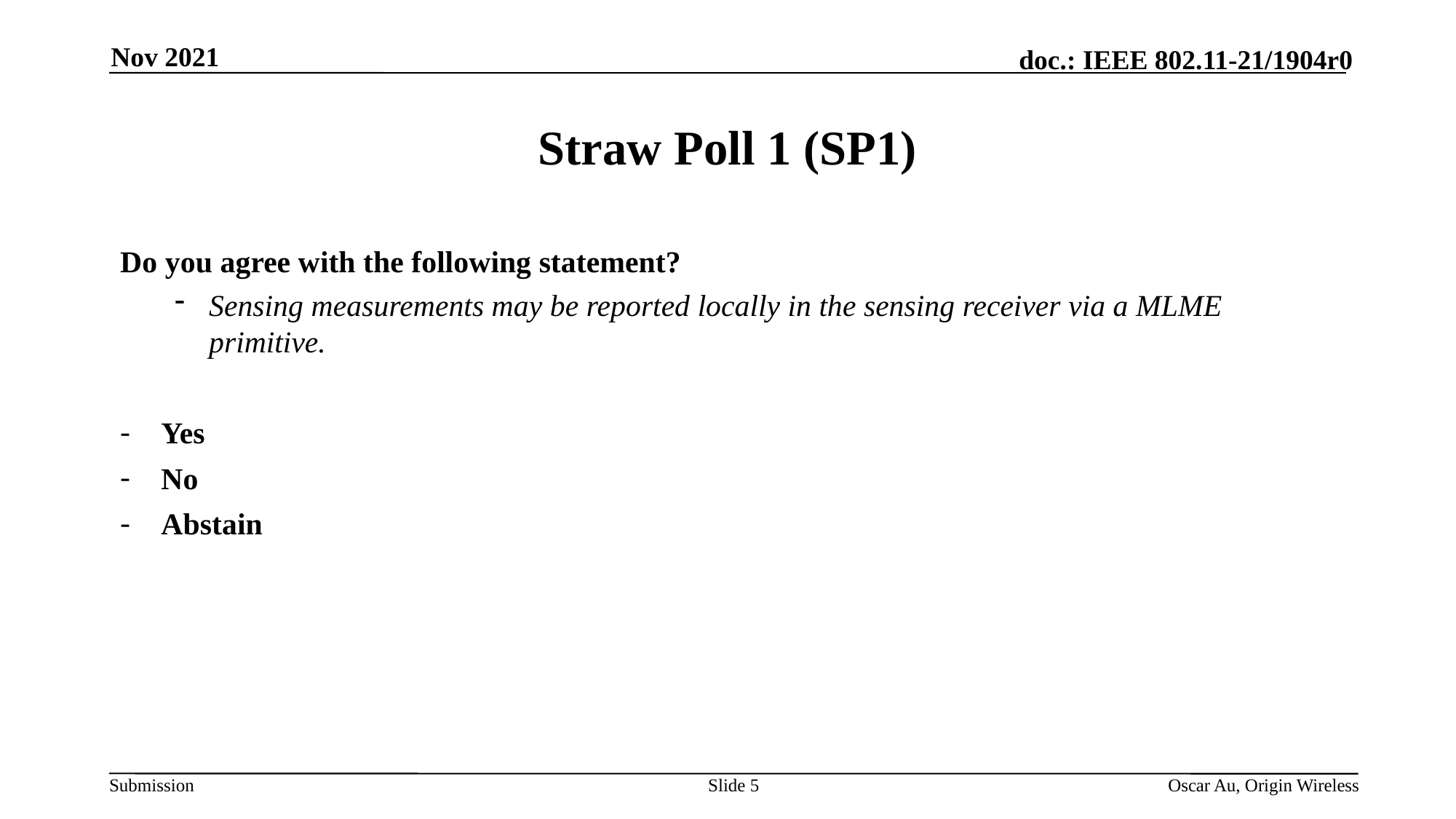

Nov 2021
# Straw Poll 1 (SP1)
Do you agree with the following statement?
Sensing measurements may be reported locally in the sensing receiver via a MLME primitive.

Yes
No
Abstain
Slide 5
Oscar Au, Origin Wireless